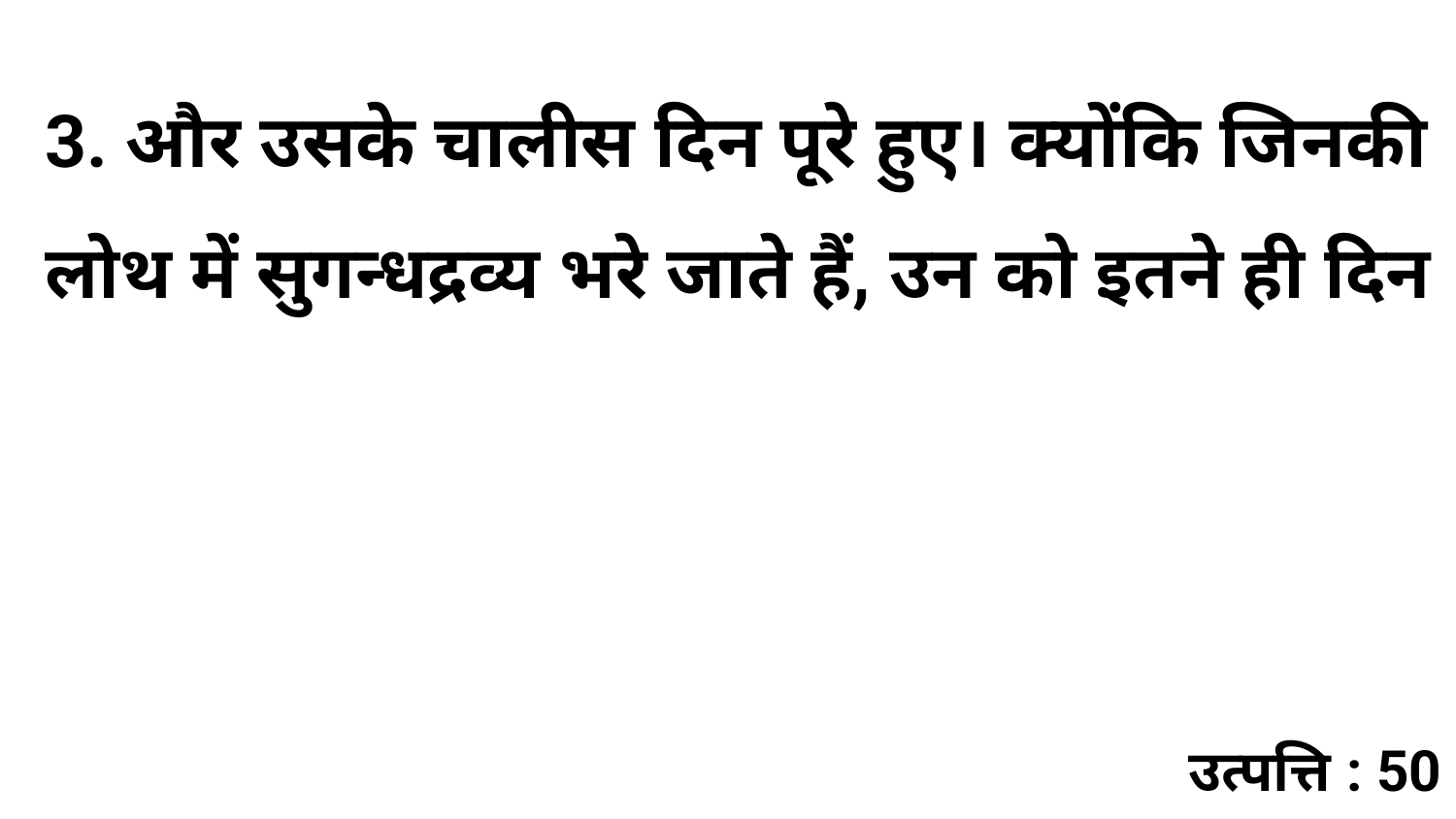

3. और उसके चालीस दिन पूरे हुए। क्योंकि जिनकी लोथ में सुगन्धद्रव्य भरे जाते हैं, उन को इतने ही दिन
उत्पत्ति : 50